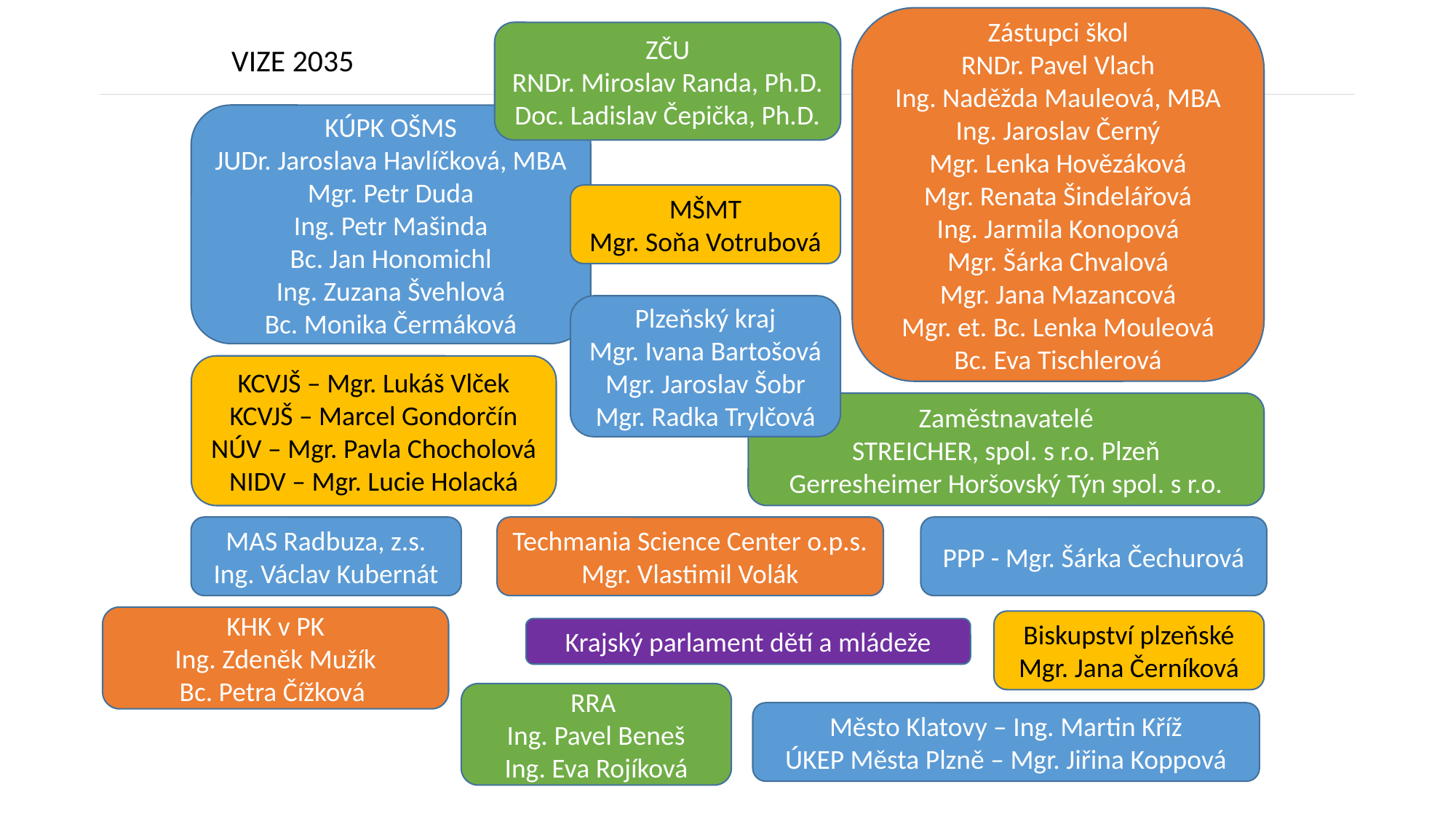

Zástupci škol
RNDr. Pavel Vlach
Ing. Naděžda Mauleová, MBA
Ing. Jaroslav Černý
Mgr. Lenka Hovězáková
Mgr. Renata Šindelářová
Ing. Jarmila Konopová
Mgr. Šárka Chvalová
Mgr. Jana Mazancová
Mgr. et. Bc. Lenka Mouleová
Bc. Eva Tischlerová
ZČU
RNDr. Miroslav Randa, Ph.D.
Doc. Ladislav Čepička, Ph.D.
VIZE 2035
KÚPK OŠMS
JUDr. Jaroslava Havlíčková, MBA
Mgr. Petr Duda
Ing. Petr Mašinda
Bc. Jan Honomichl
Ing. Zuzana Švehlová
Bc. Monika Čermáková
MŠMT
Mgr. Soňa Votrubová
Plzeňský kraj
Mgr. Ivana Bartošová
Mgr. Jaroslav Šobr
Mgr. Radka Trylčová
KCVJŠ – Mgr. Lukáš Vlček
KCVJŠ – Marcel Gondorčín
NÚV – Mgr. Pavla Chocholová
NIDV – Mgr. Lucie Holacká
Zaměstnavatelé
STREICHER, spol. s r.o. Plzeň
Gerresheimer Horšovský Týn spol. s r.o.
MAS Radbuza, z.s.
Ing. Václav Kubernát
Techmania Science Center o.p.s.
Mgr. Vlastimil Volák
PPP - Mgr. Šárka Čechurová
KHK v PK
Ing. Zdeněk Mužík
Bc. Petra Čížková
Biskupství plzeňské
Mgr. Jana Černíková
Krajský parlament dětí a mládeže
RRA
Ing. Pavel Beneš
Ing. Eva Rojíková
Město Klatovy – Ing. Martin Kříž
ÚKEP Města Plzně – Mgr. Jiřina Koppová